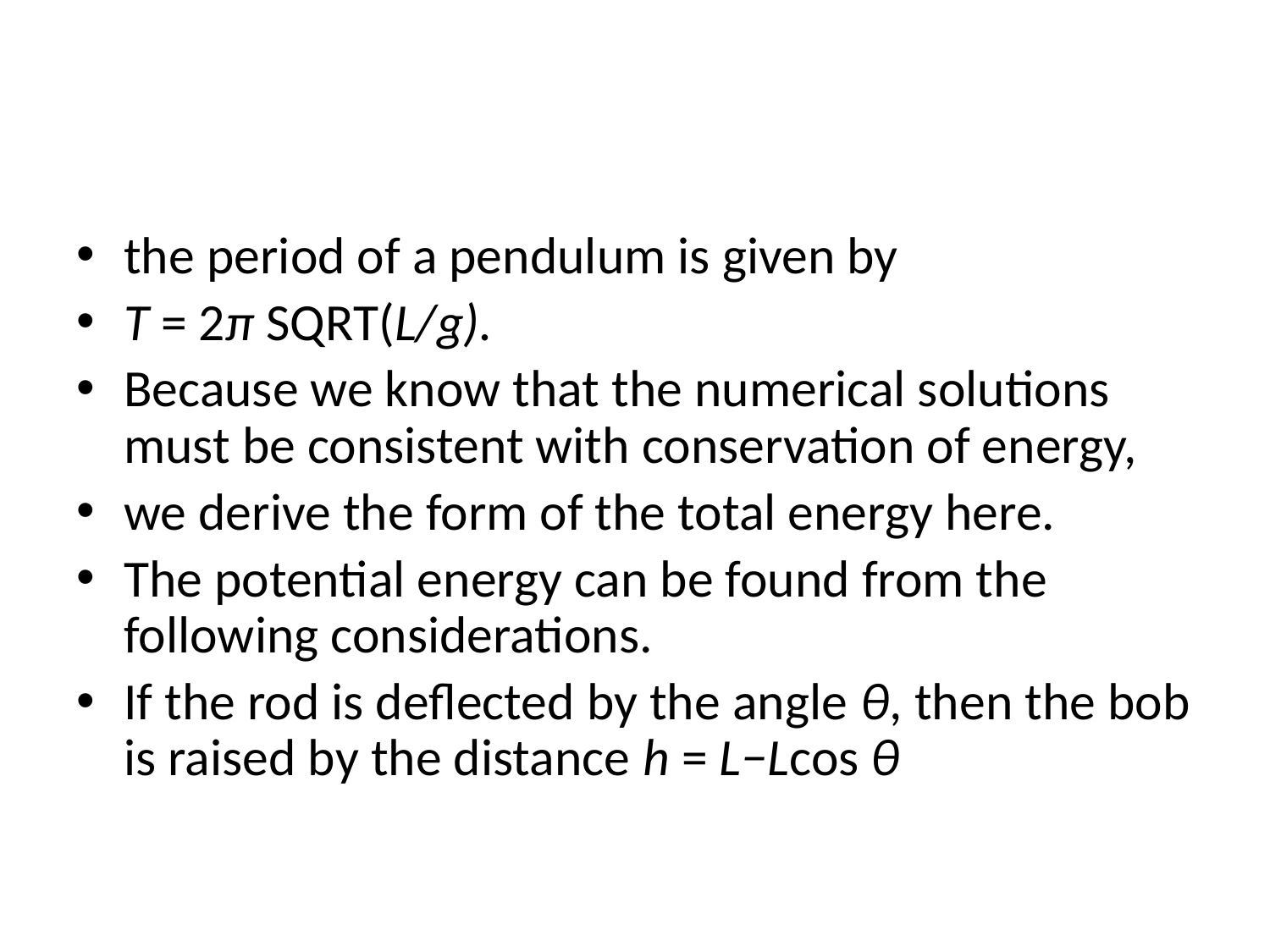

#
the period of a pendulum is given by
T = 2π SQRT(L/g).
Because we know that the numerical solutions must be consistent with conservation of energy,
we derive the form of the total energy here.
The potential energy can be found from the following considerations.
If the rod is deflected by the angle θ, then the bob is raised by the distance h = L−Lcos θ